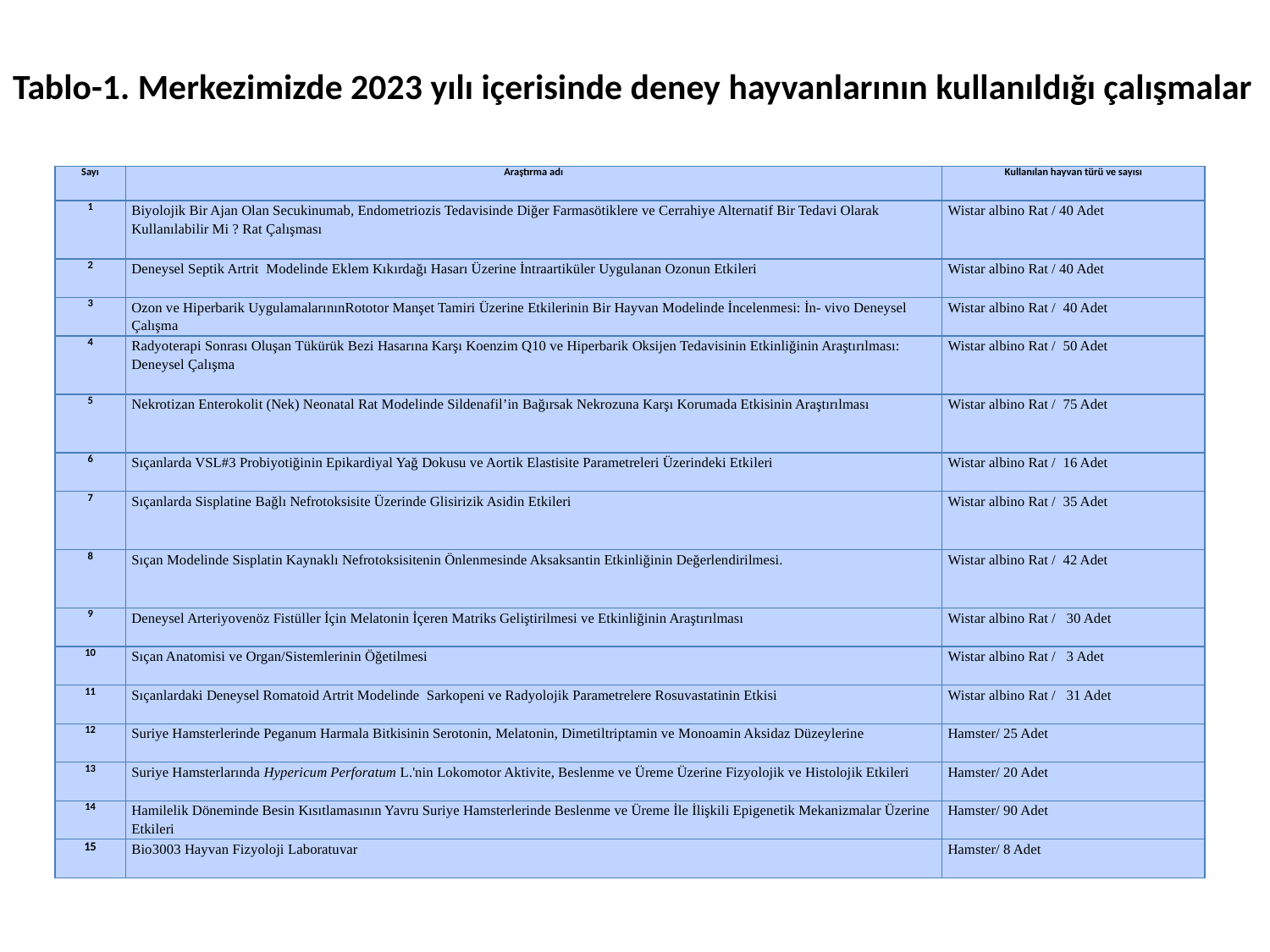

Tablo-1. Merkezimizde 2023 yılı içerisinde deney hayvanlarının kullanıldığı çalışmalar

| Sayı | Araştırma adı | Kullanılan hayvan türü ve sayısı |
| --- | --- | --- |
| 1 | Biyolojik Bir Ajan Olan Secukinumab, Endometriozis Tedavisinde Diğer Farmasötiklere ve Cerrahiye Alternatif Bir Tedavi Olarak Kullanılabilir Mi ? Rat Çalışması | Wistar albino Rat / 40 Adet |
| 2 | Deneysel Septik Artrit Modelinde Eklem Kıkırdağı Hasarı Üzerine İntraartiküler Uygulanan Ozonun Etkileri | Wistar albino Rat / 40 Adet |
| 3 | Ozon ve Hiperbarik UygulamalarınınRototor Manşet Tamiri Üzerine Etkilerinin Bir Hayvan Modelinde İncelenmesi: İn- vivo Deneysel Çalışma | Wistar albino Rat / 40 Adet |
| 4 | Radyoterapi Sonrası Oluşan Tükürük Bezi Hasarına Karşı Koenzim Q10 ve Hiperbarik Oksijen Tedavisinin Etkinliğinin Araştırılması: Deneysel Çalışma | Wistar albino Rat / 50 Adet |
| 5 | Nekrotizan Enterokolit (Nek) Neonatal Rat Modelinde Sildenafil’in Bağırsak Nekrozuna Karşı Korumada Etkisinin Araştırılması | Wistar albino Rat / 75 Adet |
| 6 | Sıçanlarda VSL#3 Probiyotiğinin Epikardiyal Yağ Dokusu ve Aortik Elastisite Parametreleri Üzerindeki Etkileri | Wistar albino Rat / 16 Adet |
| 7 | Sıçanlarda Sisplatine Bağlı Nefrotoksisite Üzerinde Glisirizik Asidin Etkileri | Wistar albino Rat / 35 Adet |
| 8 | Sıçan Modelinde Sisplatin Kaynaklı Nefrotoksisitenin Önlenmesinde Aksaksantin Etkinliğinin Değerlendirilmesi. | Wistar albino Rat / 42 Adet |
| 9 | Deneysel Arteriyovenöz Fistüller İçin Melatonin İçeren Matriks Geliştirilmesi ve Etkinliğinin Araştırılması | Wistar albino Rat / 30 Adet |
| 10 | Sıçan Anatomisi ve Organ/Sistemlerinin Öğetilmesi | Wistar albino Rat / 3 Adet |
| 11 | Sıçanlardaki Deneysel Romatoid Artrit Modelinde Sarkopeni ve Radyolojik Parametrelere Rosuvastatinin Etkisi | Wistar albino Rat / 31 Adet |
| 12 | Suriye Hamsterlerinde Peganum Harmala Bitkisinin Serotonin, Melatonin, Dimetiltriptamin ve Monoamin Aksidaz Düzeylerine | Hamster/ 25 Adet |
| 13 | Suriye Hamsterlarında Hypericum Perforatum L.'nin Lokomotor Aktivite, Beslenme ve Üreme Üzerine Fizyolojik ve Histolojik Etkileri | Hamster/ 20 Adet |
| 14 | Hamilelik Döneminde Besin Kısıtlamasının Yavru Suriye Hamsterlerinde Beslenme ve Üreme İle İlişkili Epigenetik Mekanizmalar Üzerine Etkileri | Hamster/ 90 Adet |
| 15 | Bio3003 Hayvan Fizyoloji Laboratuvar | Hamster/ 8 Adet |